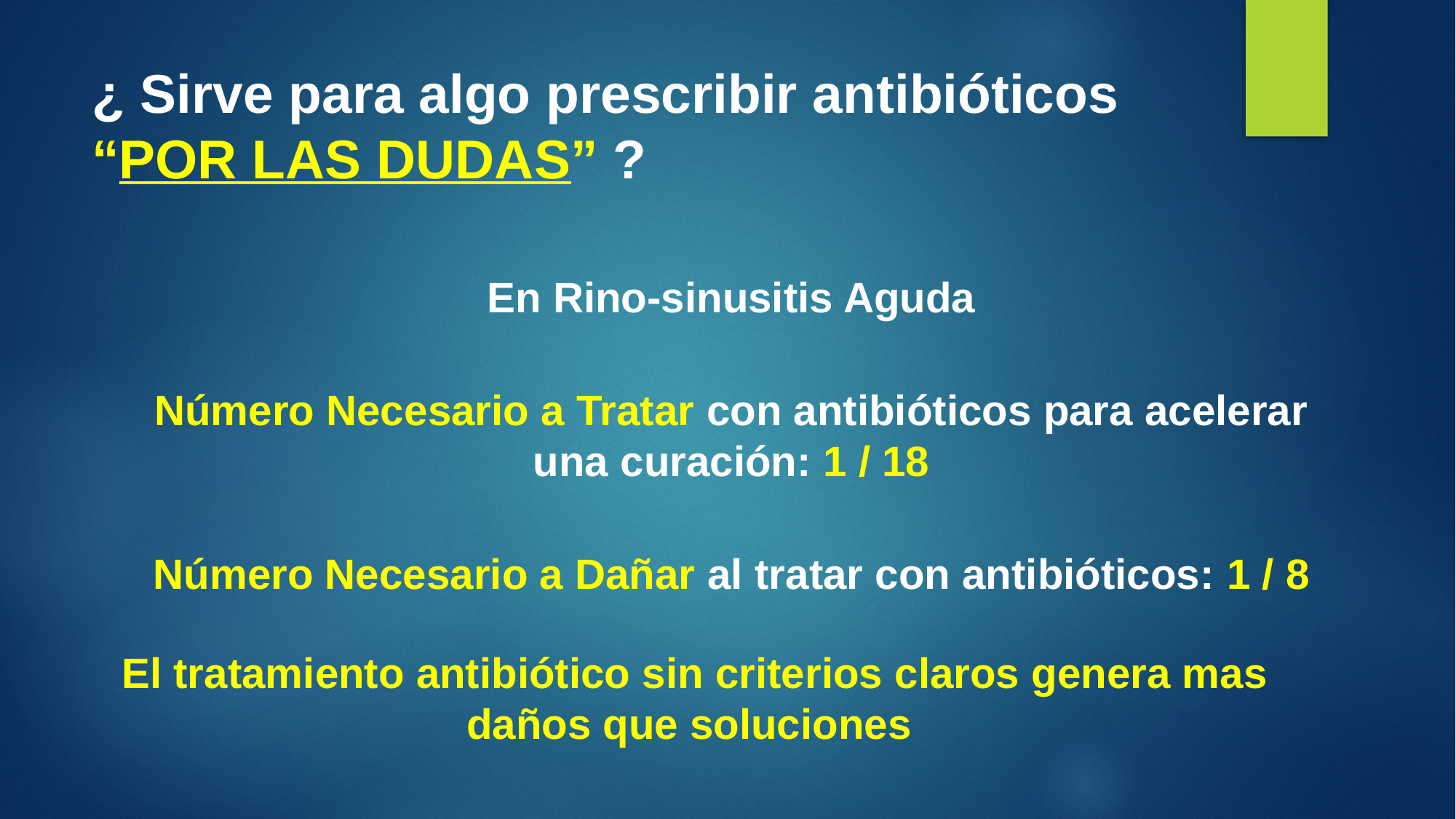

# ¿ Sirve para algo prescribir antibióticos “POR LAS DUDAS” ?
En Rino-sinusitis Aguda

Número Necesario a Tratar con antibióticos para acelerar una curación: 1 / 18

Número Necesario a Dañar al tratar con antibióticos: 1 / 8

El tratamiento antibiótico sin criterios claros genera mas daños que soluciones